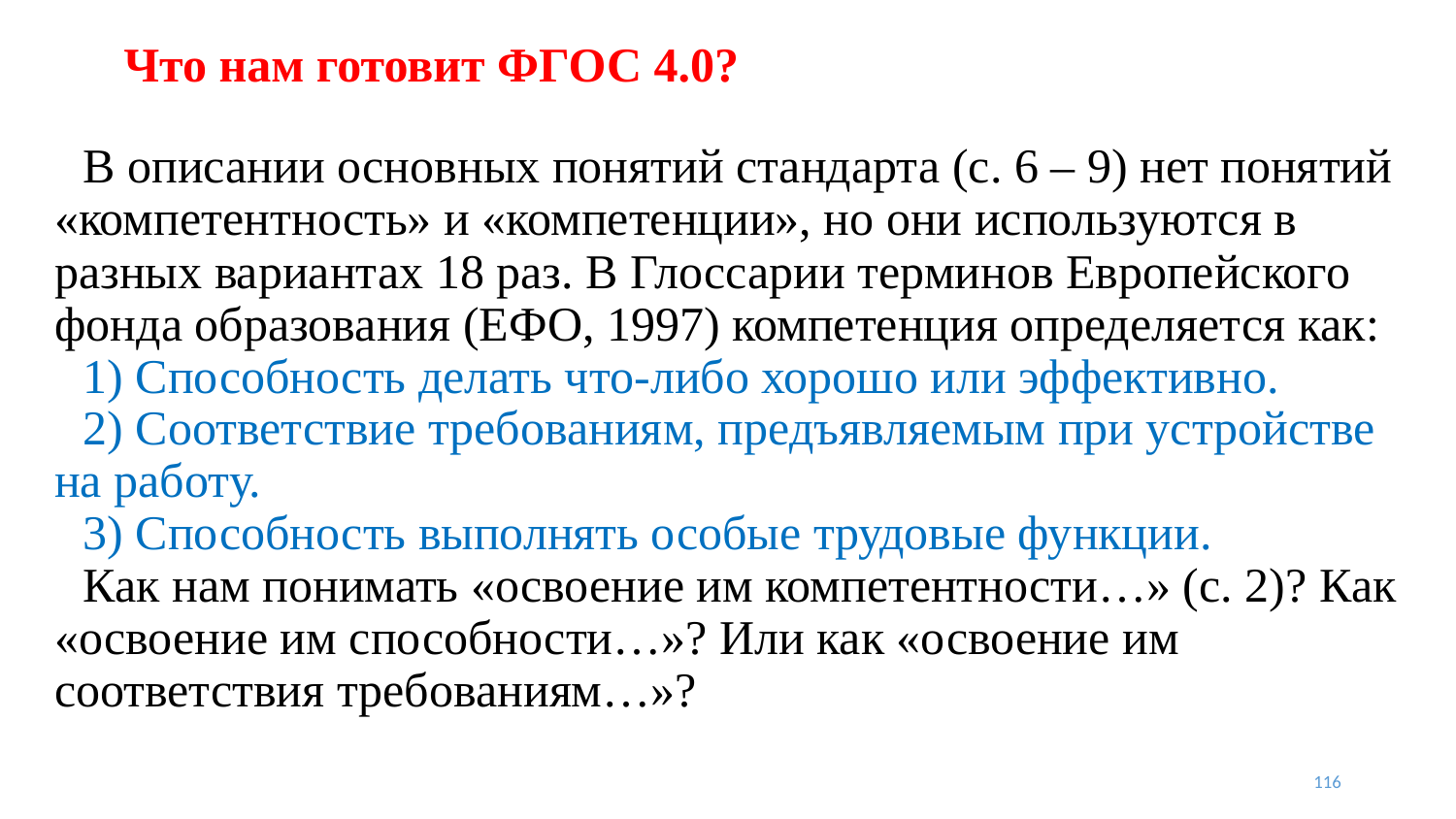

# Что нам готовит ФГОС 4.0?
В описании основных понятий стандарта (с. 6 – 9) нет понятий «компетентность» и «компетенции», но они используются в разных вариантах 18 раз. В Глоссарии терминов Европейского фонда образования (ЕФО, 1997) компетенция определяется как:
1) Способность делать что-либо хорошо или эффективно.
2) Соответствие требованиям, предъявляемым при устройстве на работу.
3) Способность выполнять особые трудовые функции.
Как нам понимать «освоение им компетентности…» (с. 2)? Как «освоение им способности…»? Или как «освоение им соответствия требованиям…»?

116